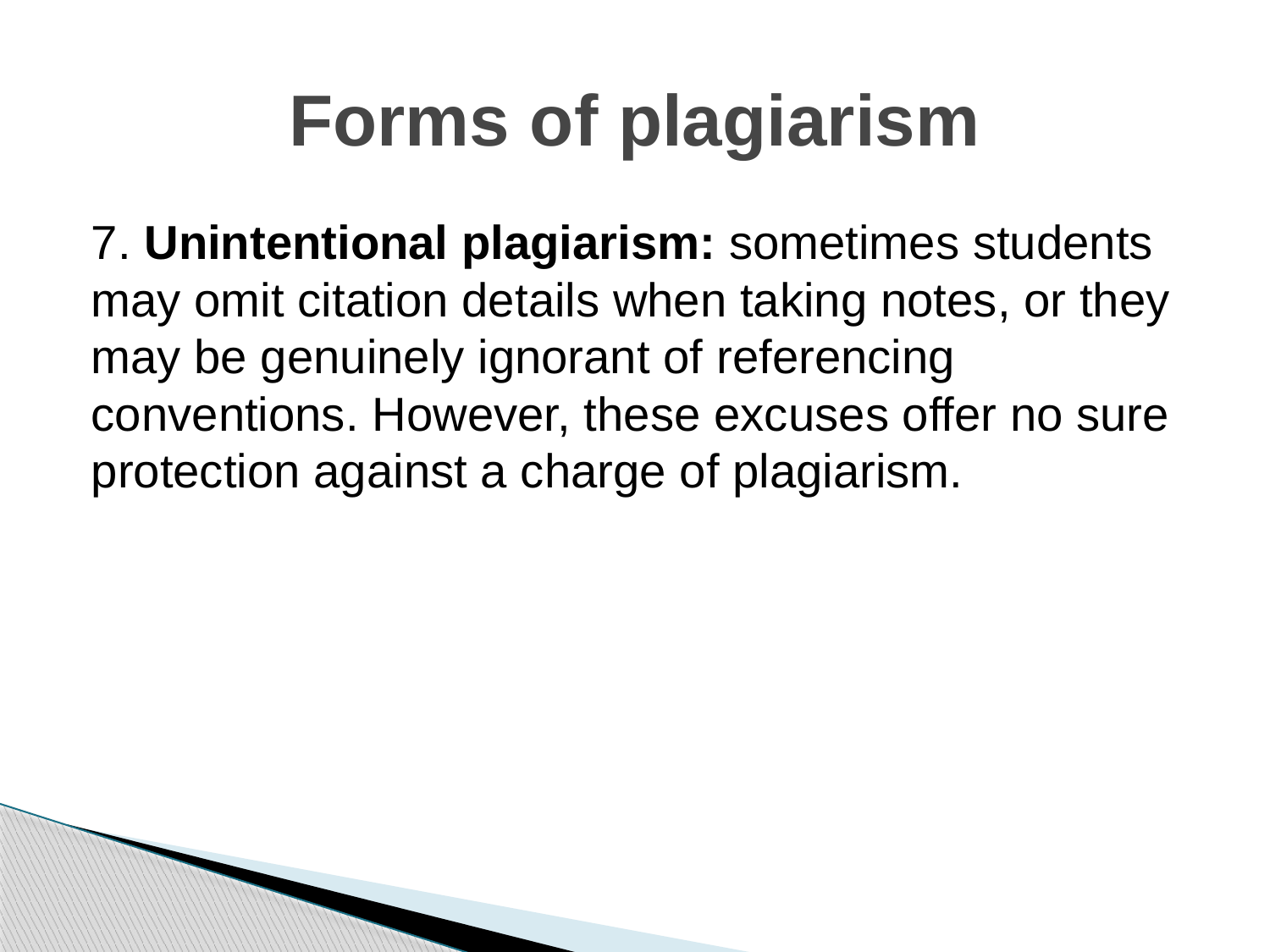

# Forms of plagiarism
7. Unintentional plagiarism: sometimes students may omit citation details when taking notes, or they may be genuinely ignorant of referencing conventions. However, these excuses offer no sure protection against a charge of plagiarism.